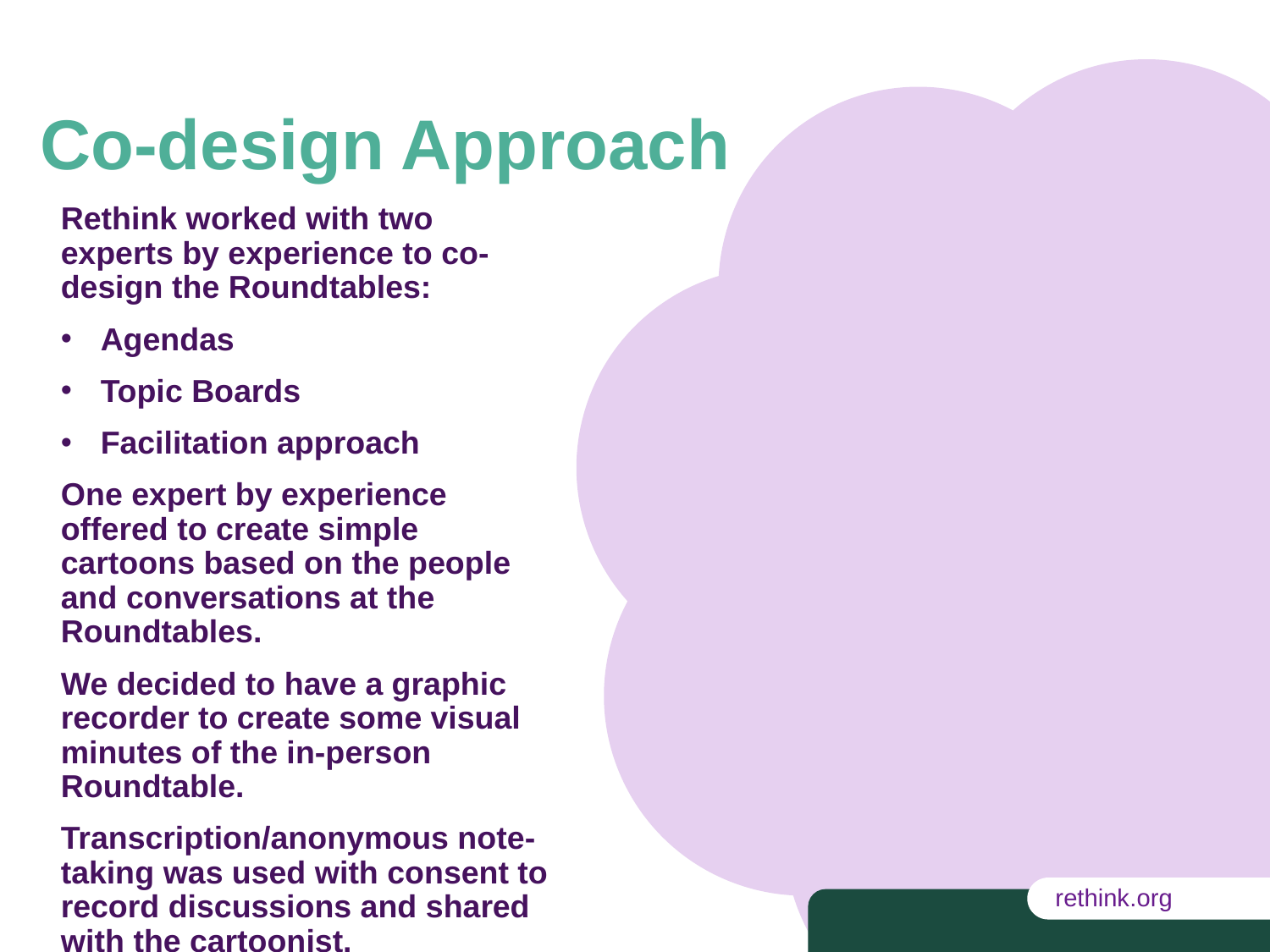

# Co-design Approach
Rethink worked with two experts by experience to co-design the Roundtables:
Agendas
Topic Boards
Facilitation approach
One expert by experience offered to create simple cartoons based on the people and conversations at the Roundtables.
We decided to have a graphic recorder to create some visual minutes of the in-person Roundtable.
Transcription/anonymous note-taking was used with consent to record discussions and shared with the cartoonist.